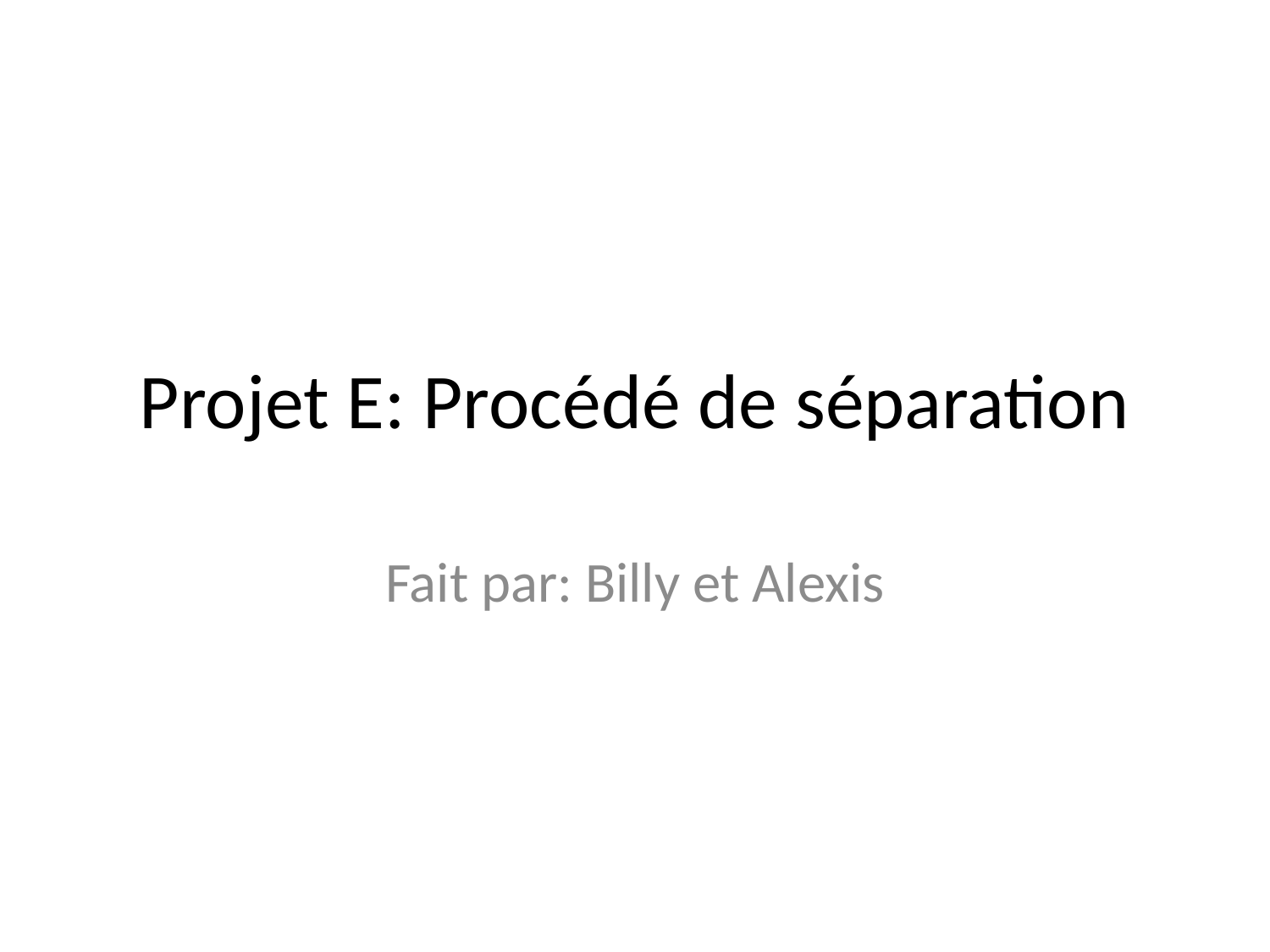

# Projet E: Procédé de séparation
Fait par: Billy et Alexis